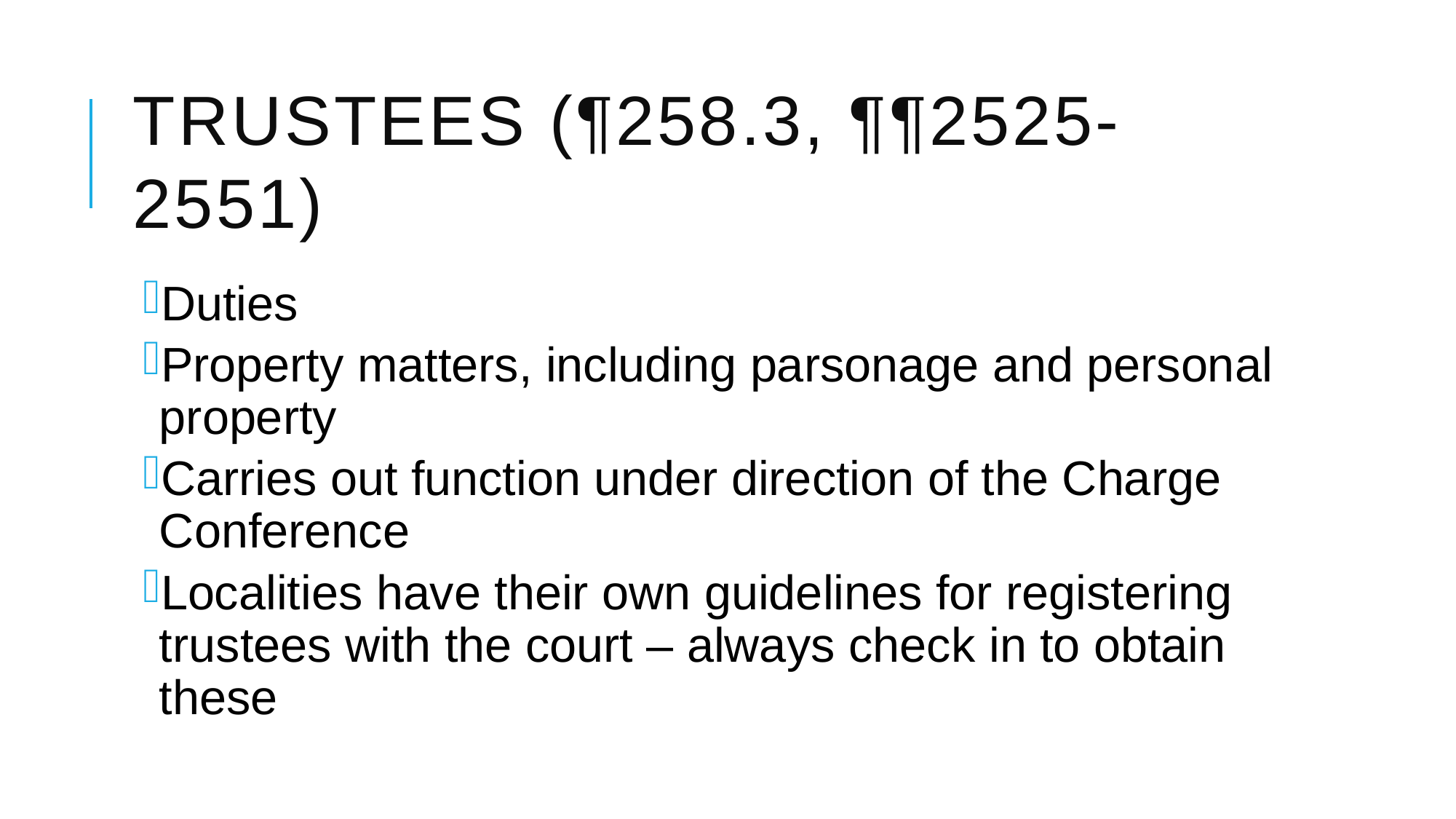

# Trustees (¶258.3, ¶¶2525-2551)

Duties
Property matters, including parsonage and personal property
Carries out function under direction of the Charge Conference
Localities have their own guidelines for registering trustees with the court – always check in to obtain these